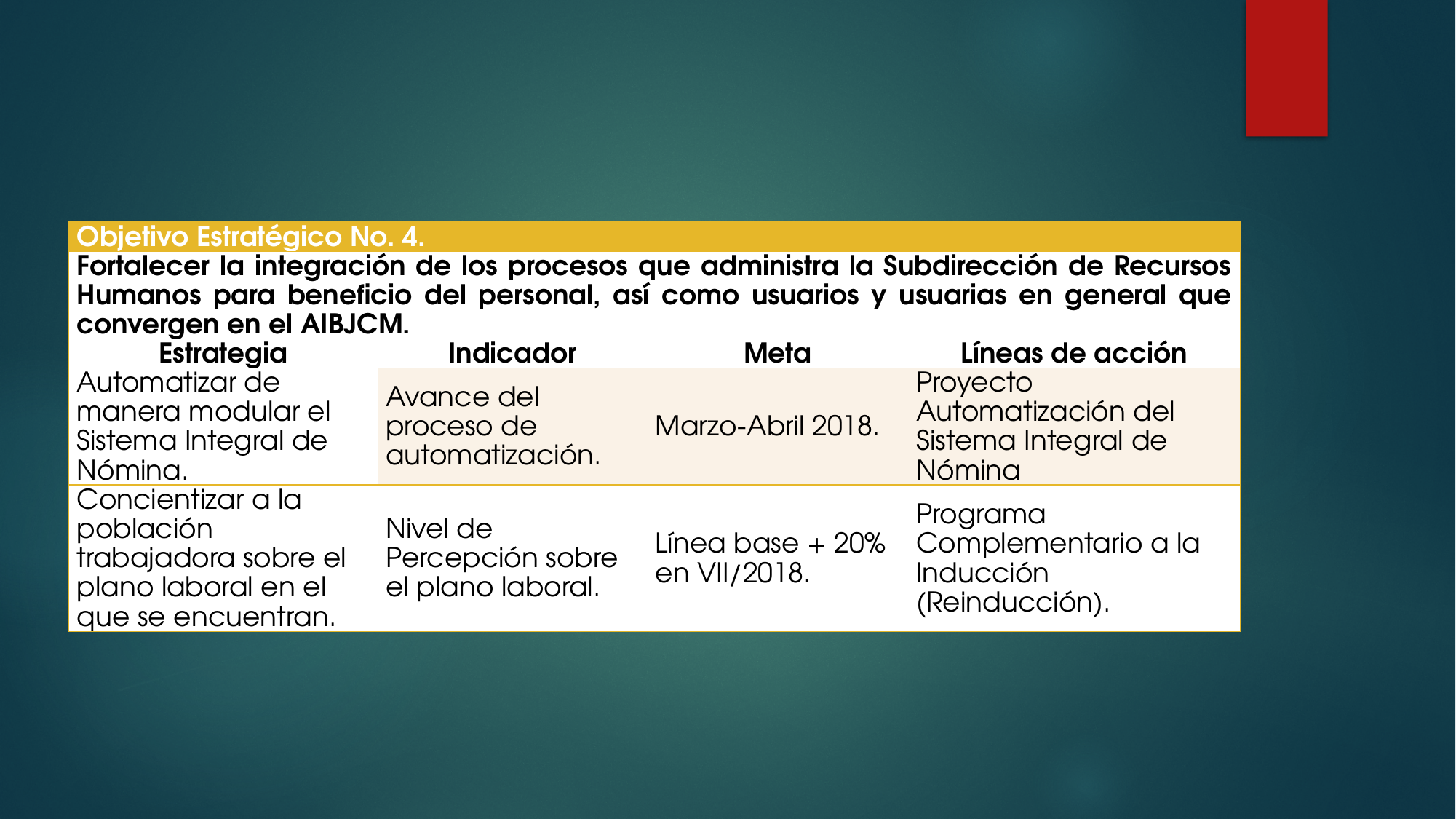

| Objetivo Estratégico No. 4. |  |  |  |
| --- | --- | --- | --- |
| Fortalecer la integración de los procesos que administra la Subdirección de Recursos Humanos para beneficio del personal, así como usuarios y usuarias en general que convergen en el AIBJCM. |  |  |  |
| Estrategia | Indicador | Meta | Líneas de acción |
| Automatizar de manera modular el Sistema Integral de Nómina. | Avance del proceso de automatización. | Marzo-Abril 2018. | Proyecto Automatización del Sistema Integral de Nómina |
| Concientizar a la población trabajadora sobre el plano laboral en el que se encuentran. | Nivel de Percepción sobre el plano laboral. | Línea base + 20% en VII/2018. | Programa Complementario a la Inducción (Reinducción). |